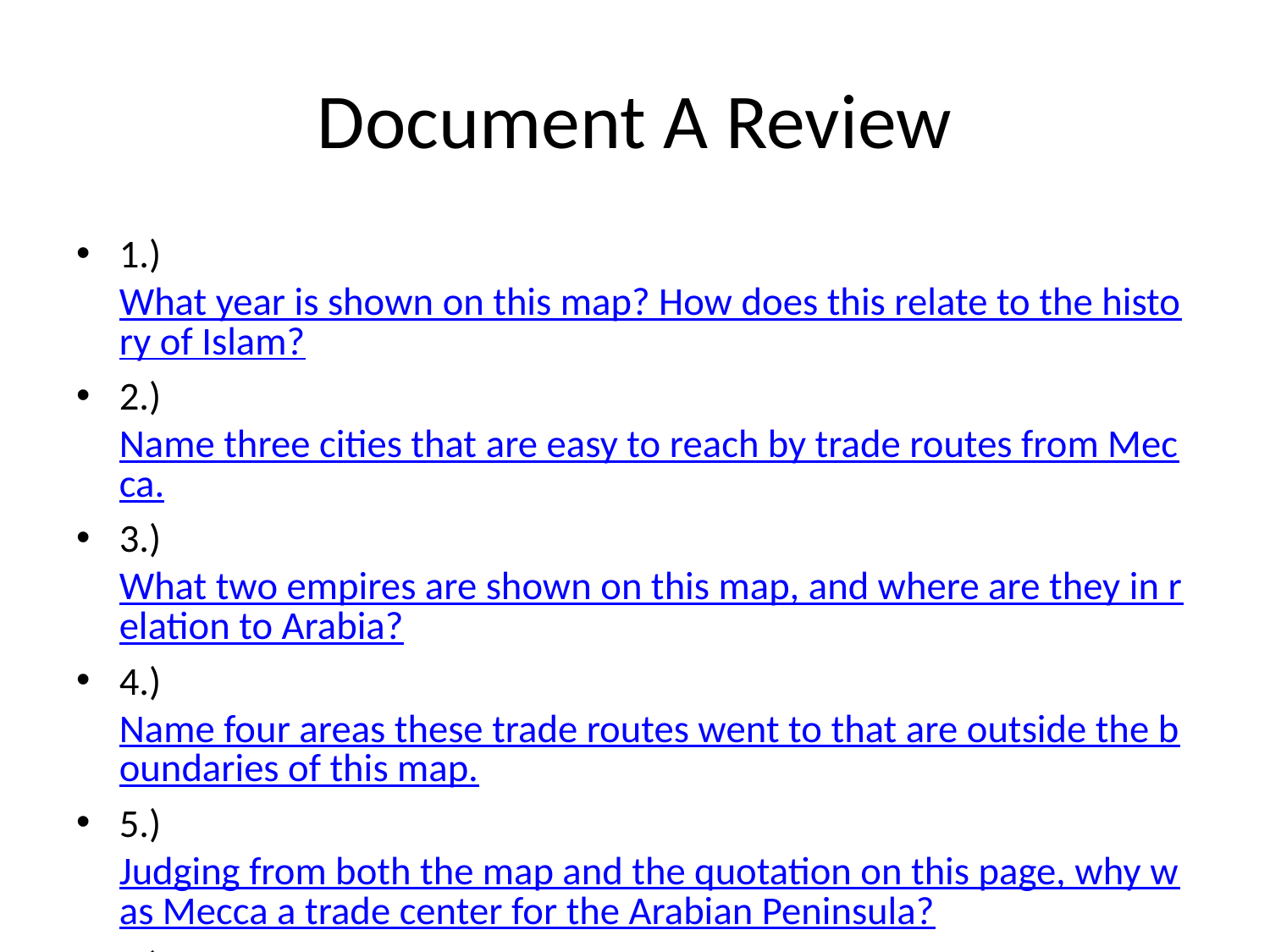

# Document A Review
1.) What year is shown on this map? How does this relate to the history of Islam?
2.) Name three cities that are easy to reach by trade routes from Mecca.
3.) What two empires are shown on this map, and where are they in relation to Arabia?
4.) Name four areas these trade routes went to that are outside the boundaries of this map.
5.) Judging from both the map and the quotation on this page, why was Mecca a trade center for the Arabian Peninsula?
6.) How does this document explain why Islam might have spread so quickly?